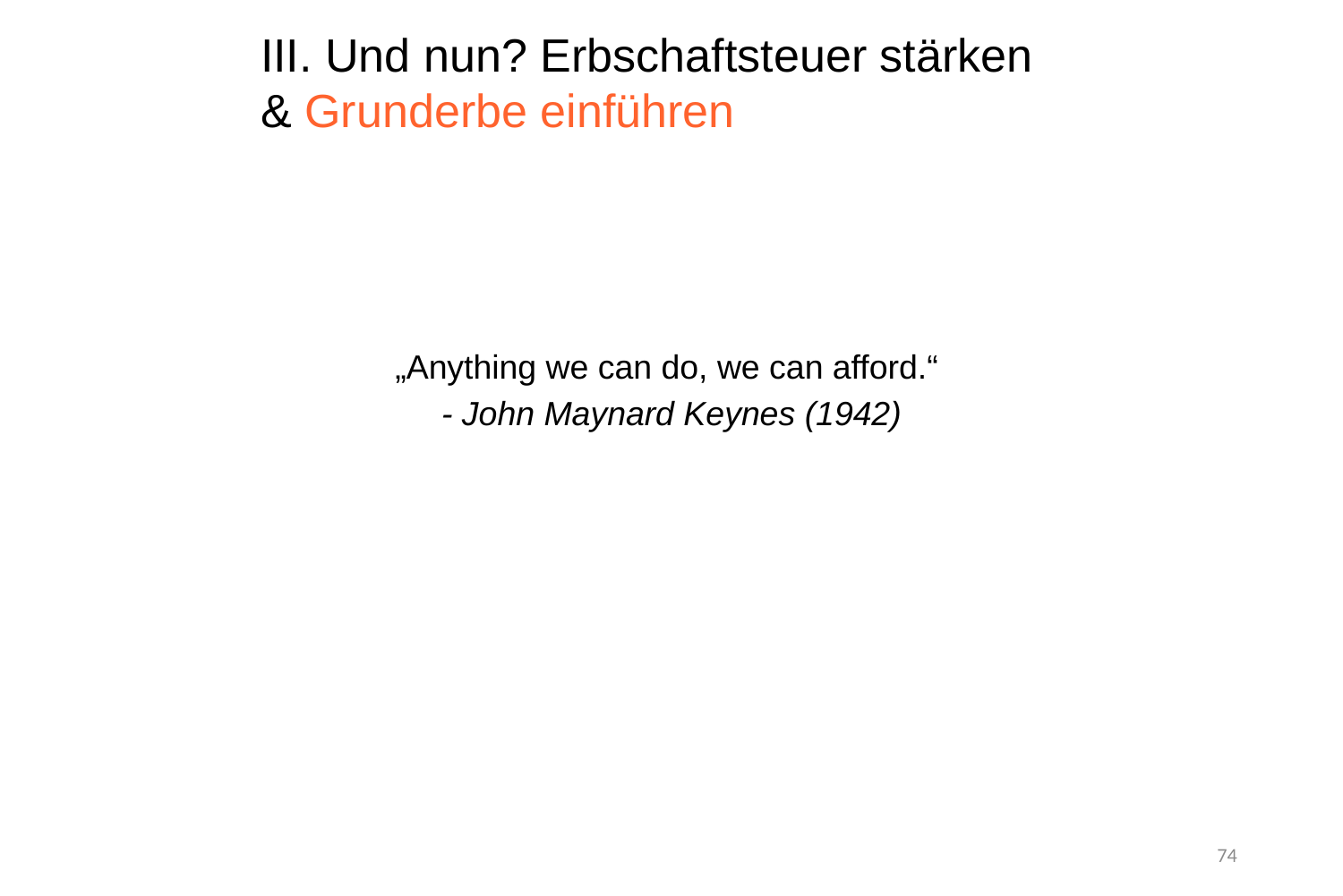

III. Und nun? Erbschaftsteuer stärken
& Grunderbe einführen
#
„Anything we can do, we can afford.“
- John Maynard Keynes (1942)
74